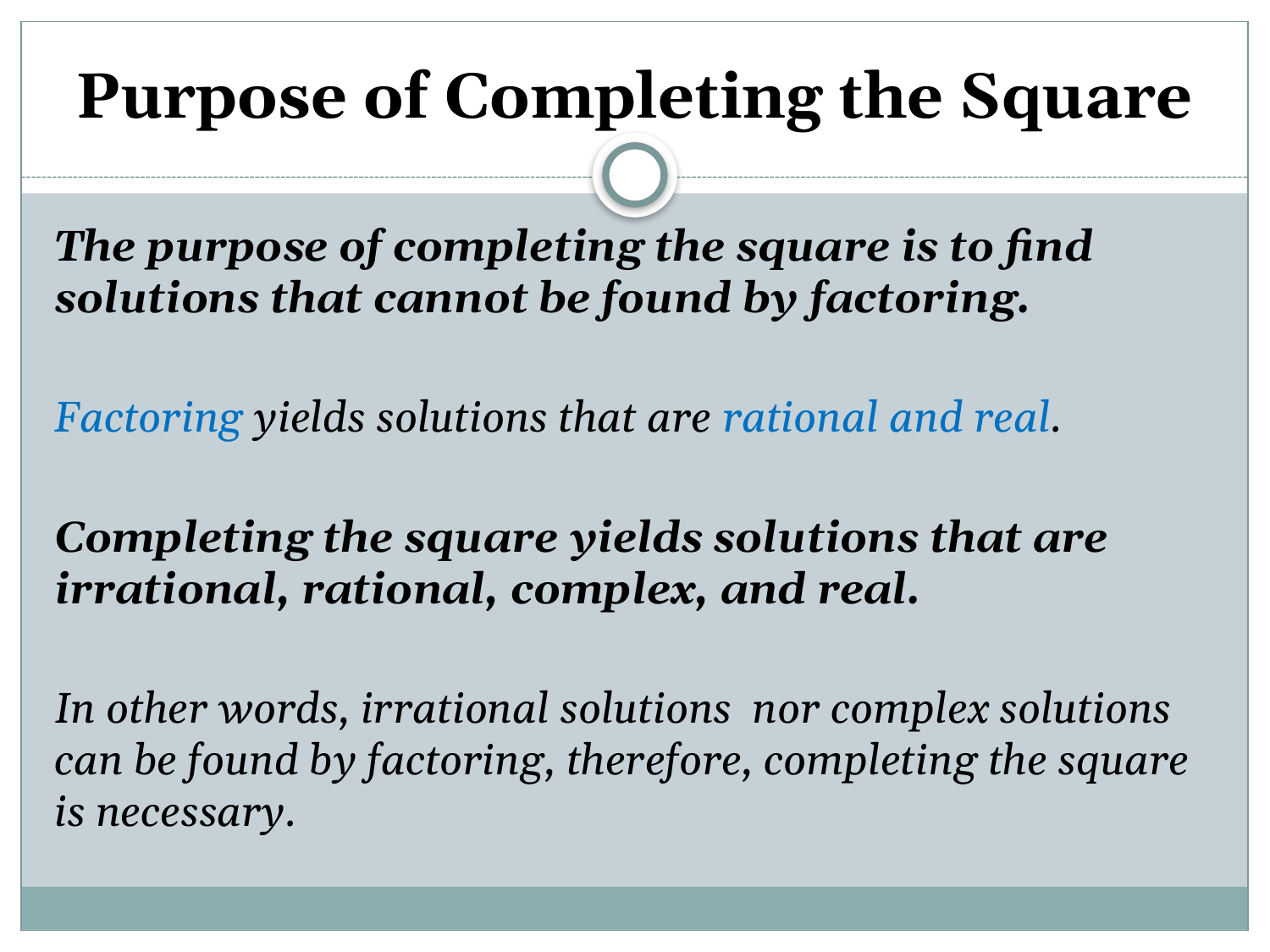

# Purpose of Completing the Square
The purpose of completing the square is to find solutions that cannot be found by factoring.

Factoring yields solutions that are rational and real.

Completing the square yields solutions that are irrational, rational, complex, and real.

In other words, irrational solutions  nor complex solutions can be found by factoring, therefore, completing the square is necessary.